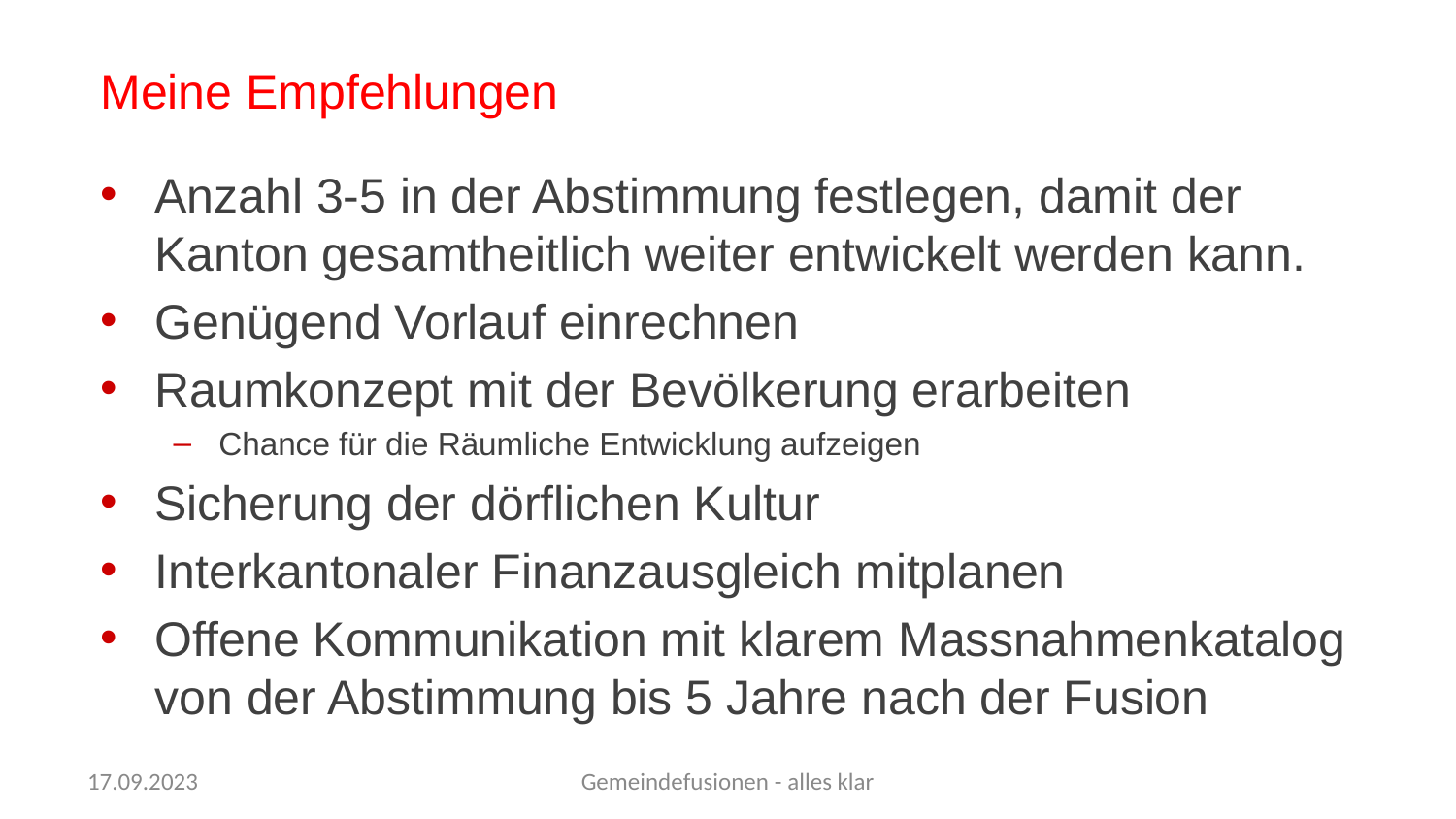

Meine Empfehlungen
Anzahl 3-5 in der Abstimmung festlegen, damit der Kanton gesamtheitlich weiter entwickelt werden kann.
Genügend Vorlauf einrechnen
Raumkonzept mit der Bevölkerung erarbeiten
Chance für die Räumliche Entwicklung aufzeigen
Sicherung der dörflichen Kultur
Interkantonaler Finanzausgleich mitplanen
Offene Kommunikation mit klarem Massnahmenkatalog von der Abstimmung bis 5 Jahre nach der Fusion

17.09.2023
Gemeindefusionen - alles klar